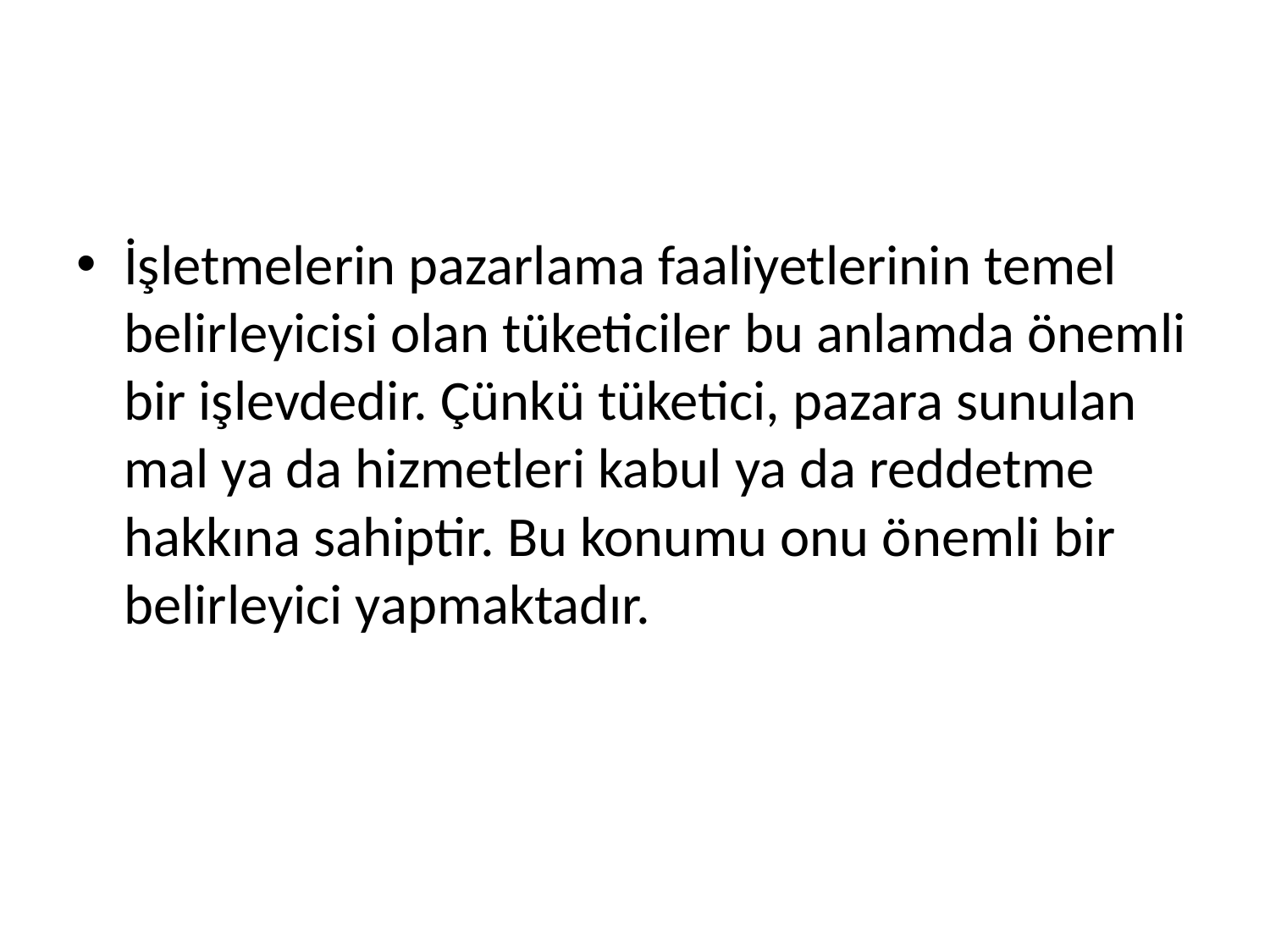

#
İşletmelerin pazarlama faaliyetlerinin temel belirleyicisi olan tüketiciler bu anlamda önemli bir işlevdedir. Çünkü tüketici, pazara sunulan mal ya da hizmetleri kabul ya da reddetme hakkına sahiptir. Bu konumu onu önemli bir belirleyici yapmaktadır.